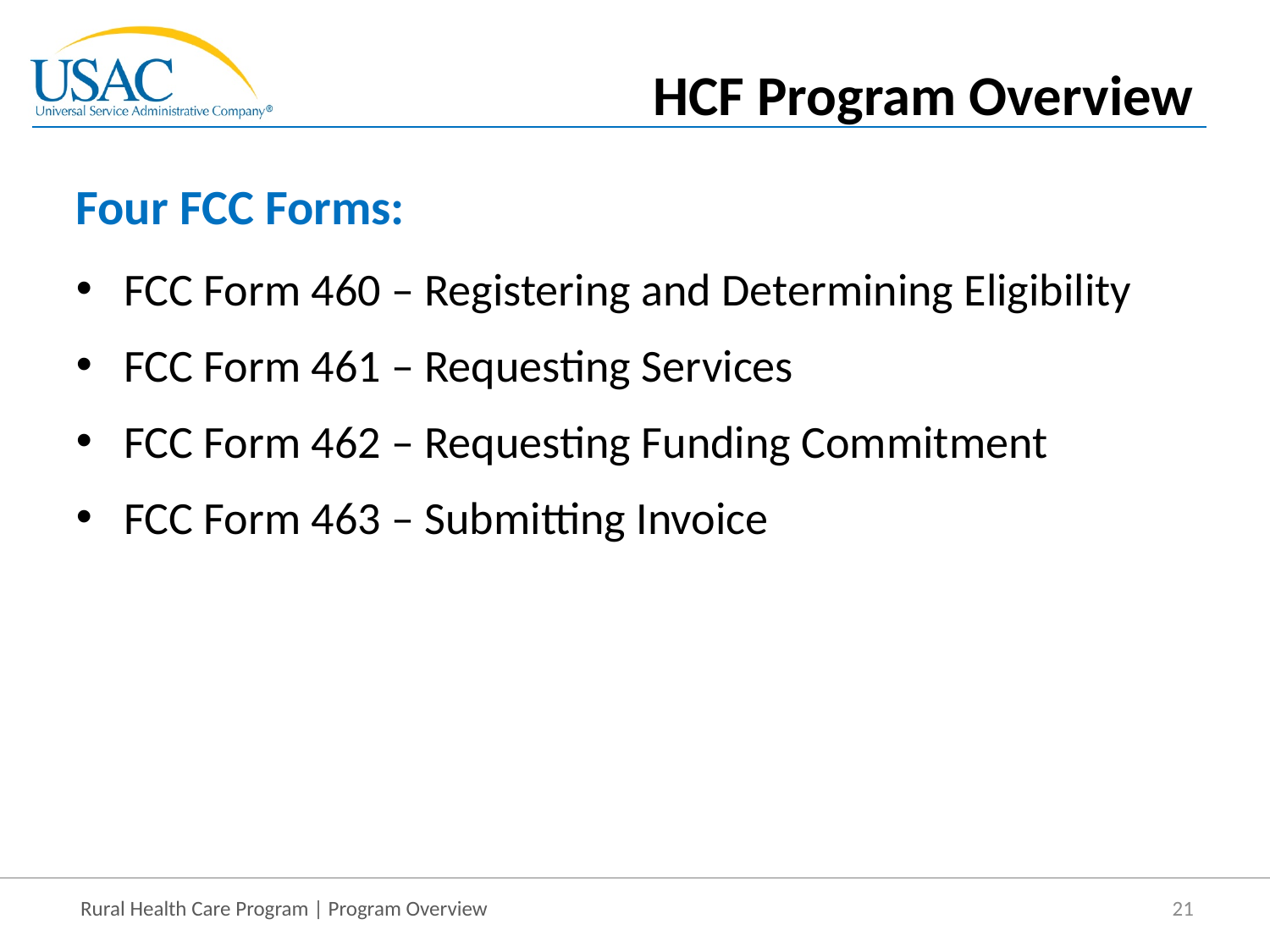

HCF Program Overview
# Four FCC Forms:
FCC Form 460 – Registering and Determining Eligibility
FCC Form 461 – Requesting Services
FCC Form 462 – Requesting Funding Commitment
FCC Form 463 – Submitting Invoice

21